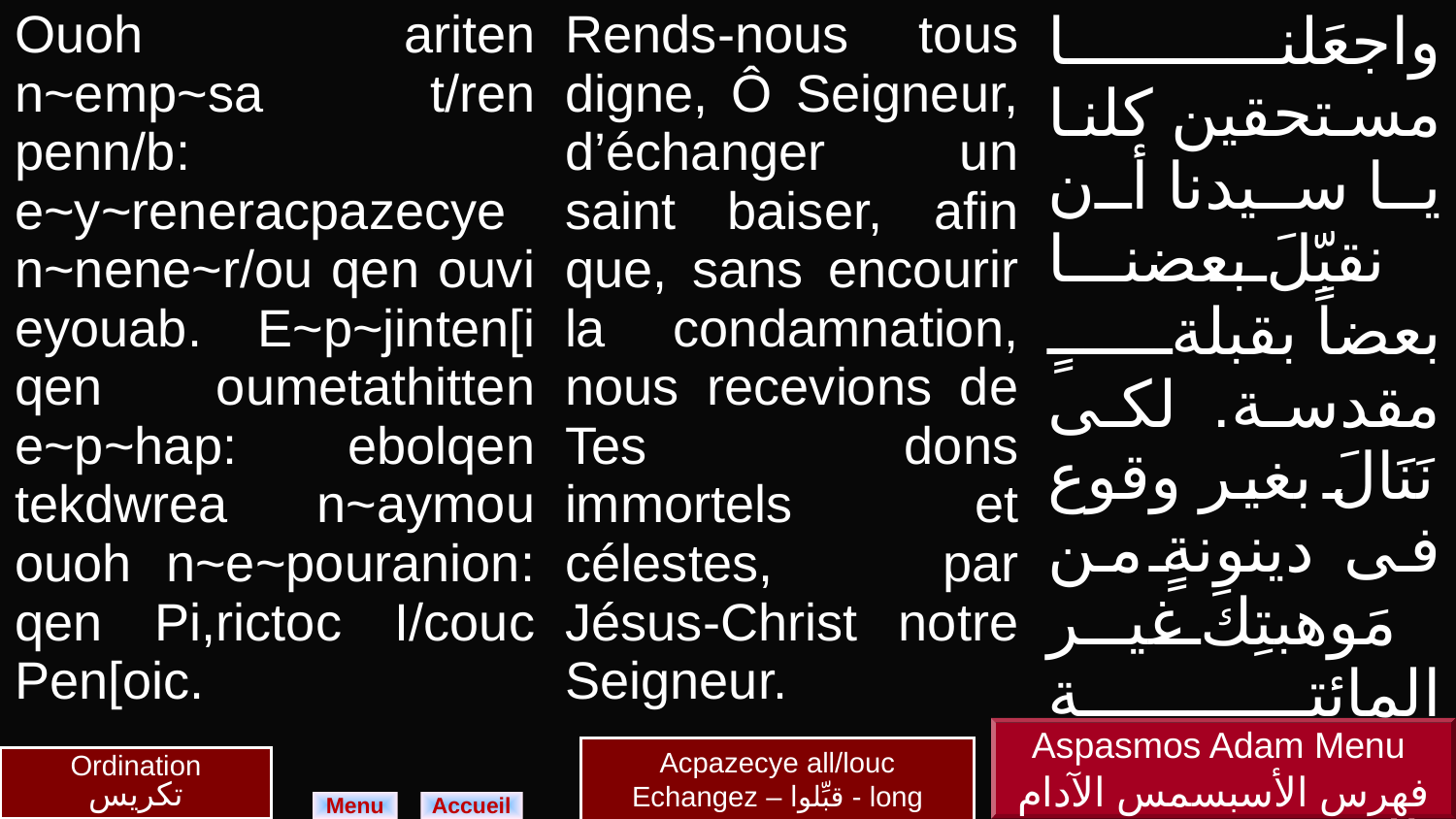

| Ouoh ariten n~emp~sa t/ren penn/b: e~y~reneracpazecye n~nene~r/ou qen ouvi eyouab. E~p~jinten[i qen oumetathitten e~p~hap: ebolqen tekdwrea n~aymou ouoh n~e~pouranion: qen Pi,rictoc I/couc Pen[oic. | Rends-nous tous digne, Ô Seigneur, d’échanger un saint baiser, afin que, sans encourir la condamnation, nous recevions de Tes dons immortels et célestes, par Jésus-Christ notre Seigneur. | واجعَلنا مستحقين كلنا يا سيدنا أن نقبّلَ بعضنا بعضاً بقبلةٍ مقدسة. لكى نَنَالَ بغير وقوع فى دينونةٍ من مَوهبتِكَ غير المائتة السمائية. بالمَسيح يسوع رَبنا. |
| --- | --- | --- |
Aspasmos Adam Menu
فهرس الأسبسمس الآدام
Acpazecye all/louc Echangez – قبِّلوا - long
Ordination
تكريس
Menu